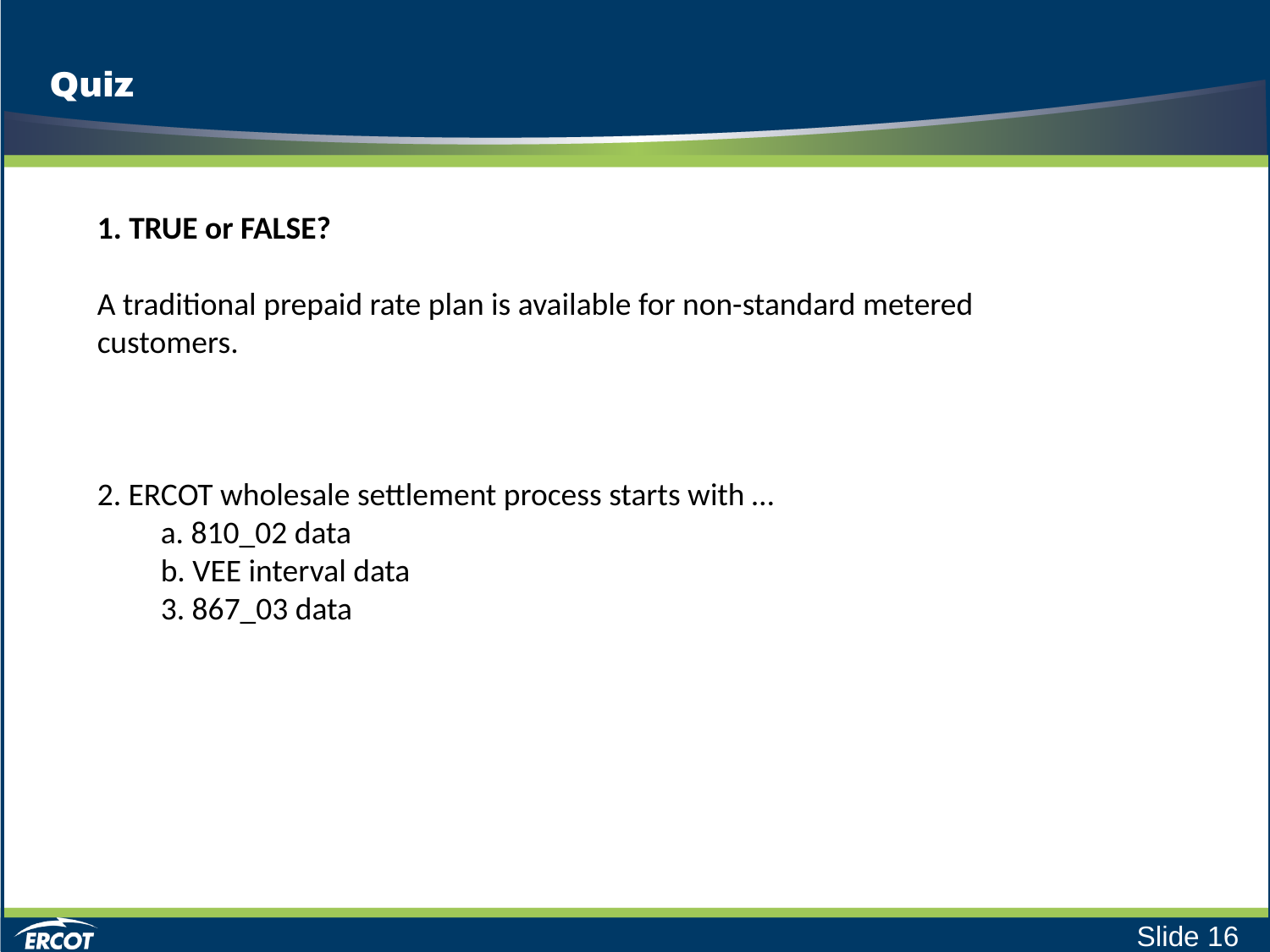

# Quiz
1. TRUE or FALSE?

A traditional prepaid rate plan is available for non-standard metered customers.

2. ERCOT wholesale settlement process starts with …
a. 810_02 data
b. VEE interval data
3. 867_03 data